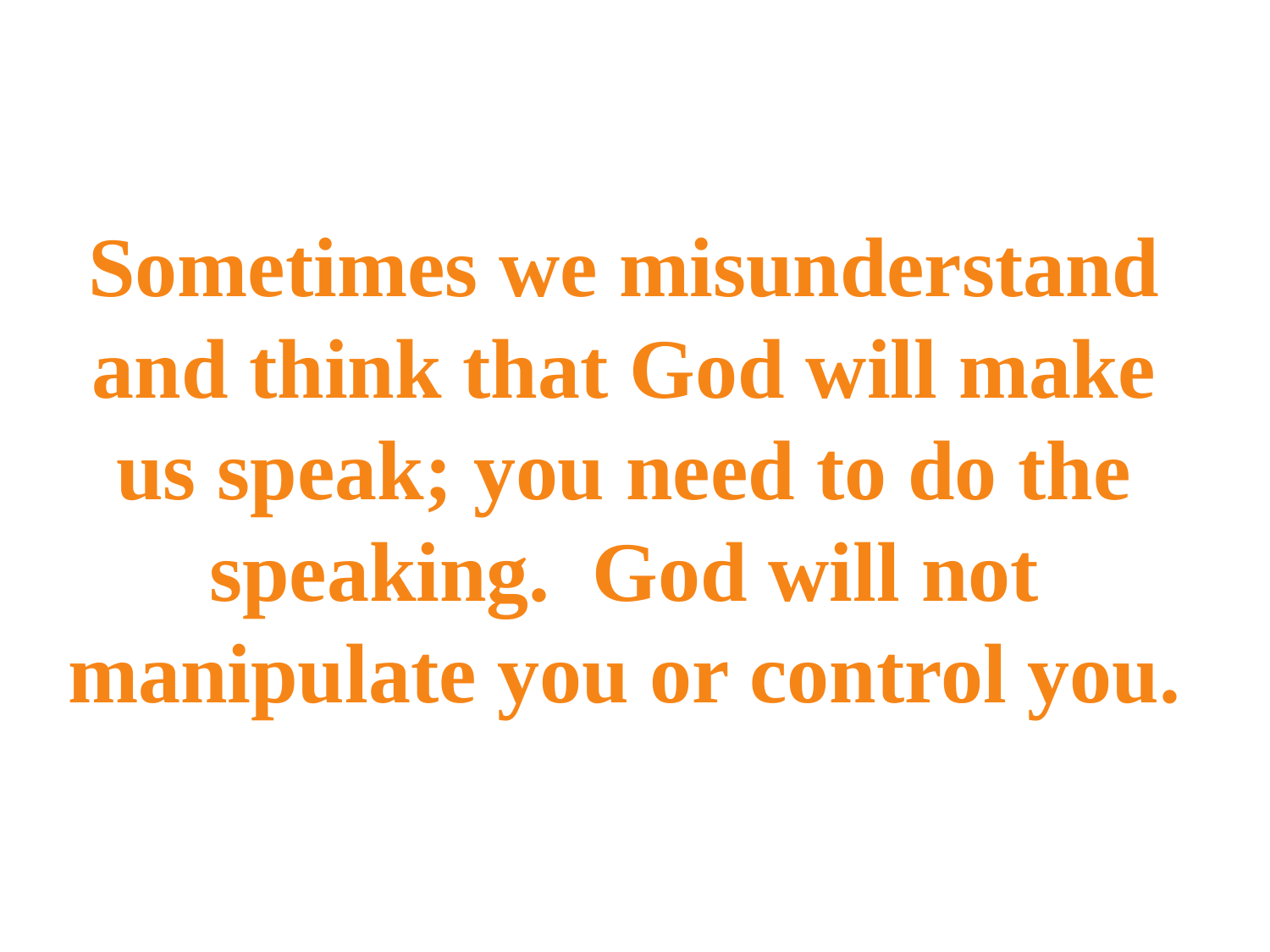

# Sometimes we misunderstand and think that God will make us speak; you need to do the speaking.  God will not manipulate you or control you.